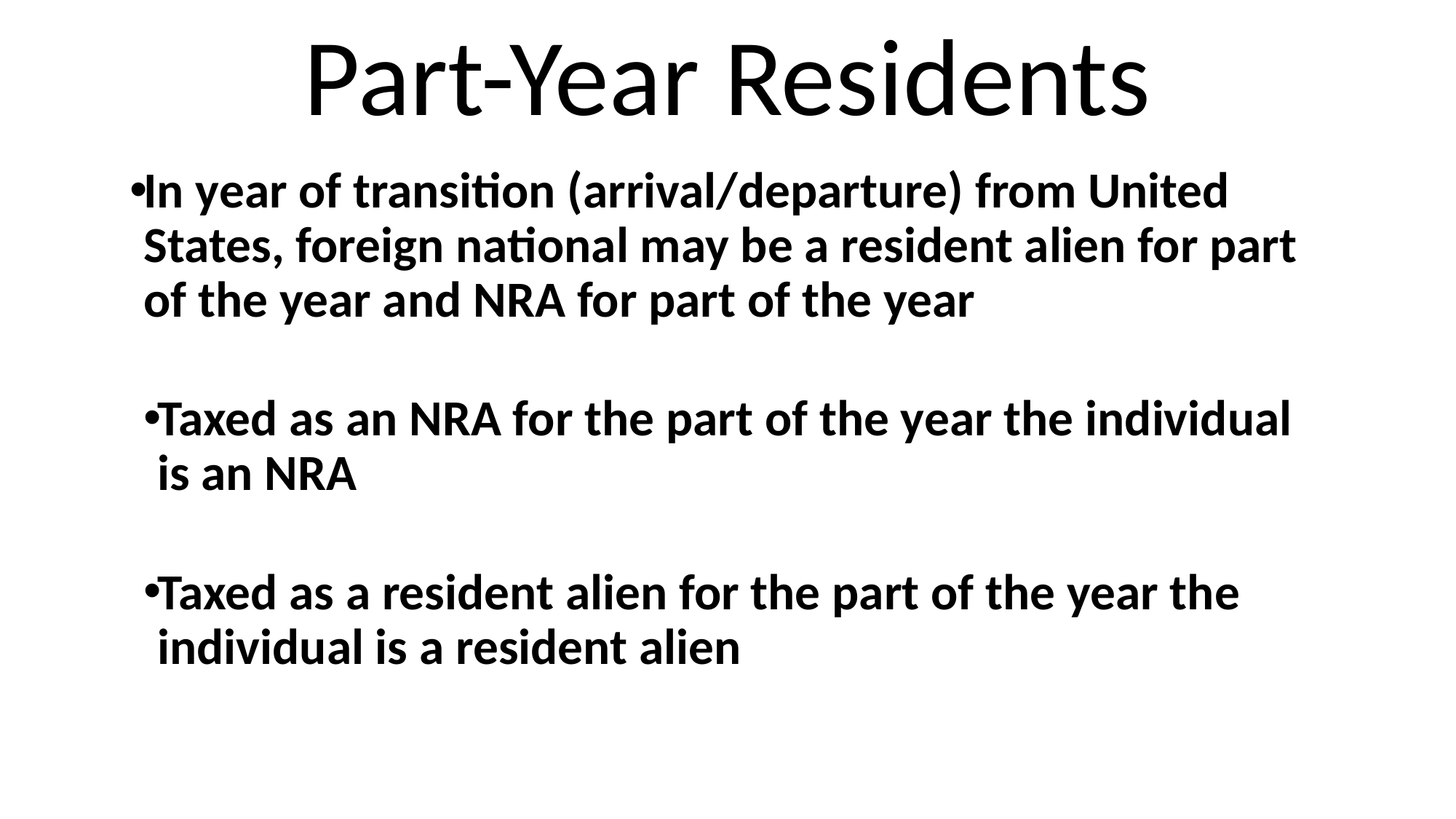

# Part-Year Residents
In year of transition (arrival/departure) from United States, foreign national may be a resident alien for part of the year and NRA for part of the year

Taxed as an NRA for the part of the year the individual is an NRA

Taxed as a resident alien for the part of the year the individual is a resident alien